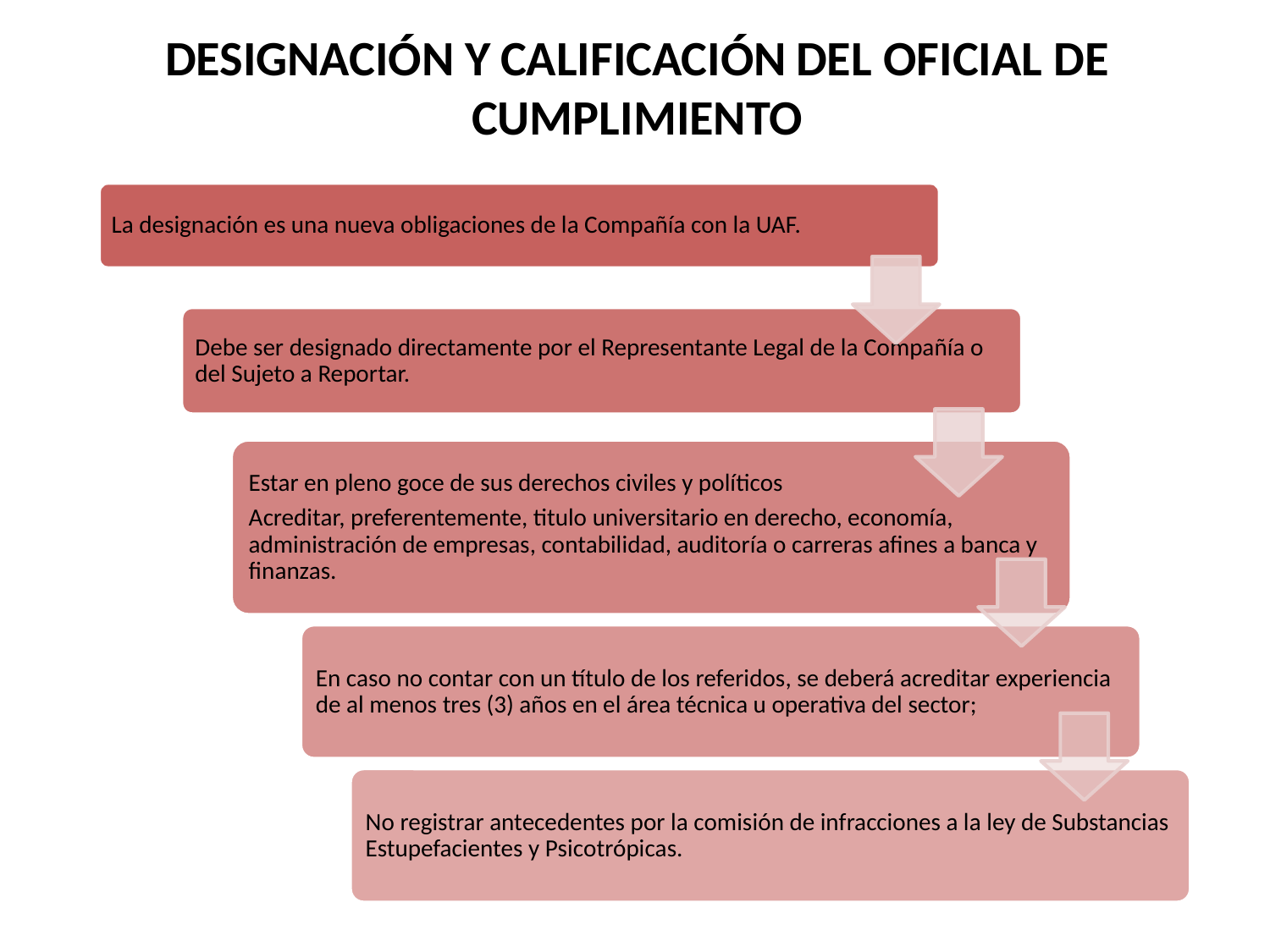

DESIGNACIÓN Y CALIFICACIÓN DEL OFICIAL DE CUMPLIMIENTO

La designación es una nueva obligaciones de la Compañía con la UAF.
Debe ser designado directamente por el Representante Legal de la Compañía o del Sujeto a Reportar.
Estar en pleno goce de sus derechos civiles y políticos
Acreditar, preferentemente, titulo universitario en derecho, economía, administración de empresas, contabilidad, auditoría o carreras afines a banca y finanzas.
En caso no contar con un título de los referidos, se deberá acreditar experiencia de al menos tres (3) años en el área técnica u operativa del sector;
No registrar antecedentes por la comisión de infracciones a la ley de Substancias Estupefacientes y Psicotrópicas.